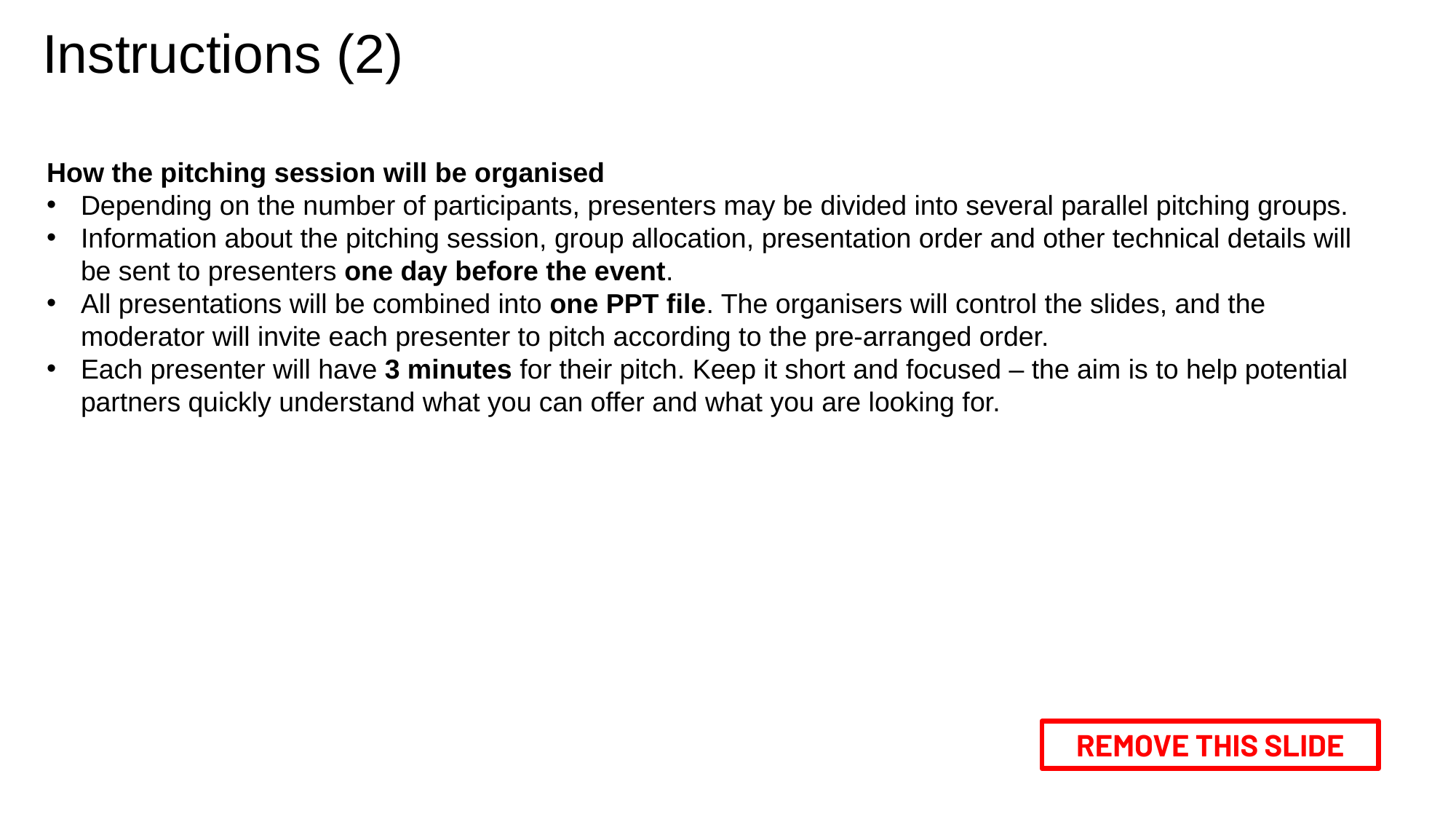

Instructions (2)

How the pitching session will be organised
Depending on the number of participants, presenters may be divided into several parallel pitching groups.
Information about the pitching session, group allocation, presentation order and other technical details will be sent to presenters one day before the event.
All presentations will be combined into one PPT file. The organisers will control the slides, and the moderator will invite each presenter to pitch according to the pre-arranged order.
Each presenter will have 3 minutes for their pitch. Keep it short and focused – the aim is to help potential partners quickly understand what you can offer and what you are looking for.
REMOVE THIS SLIDE